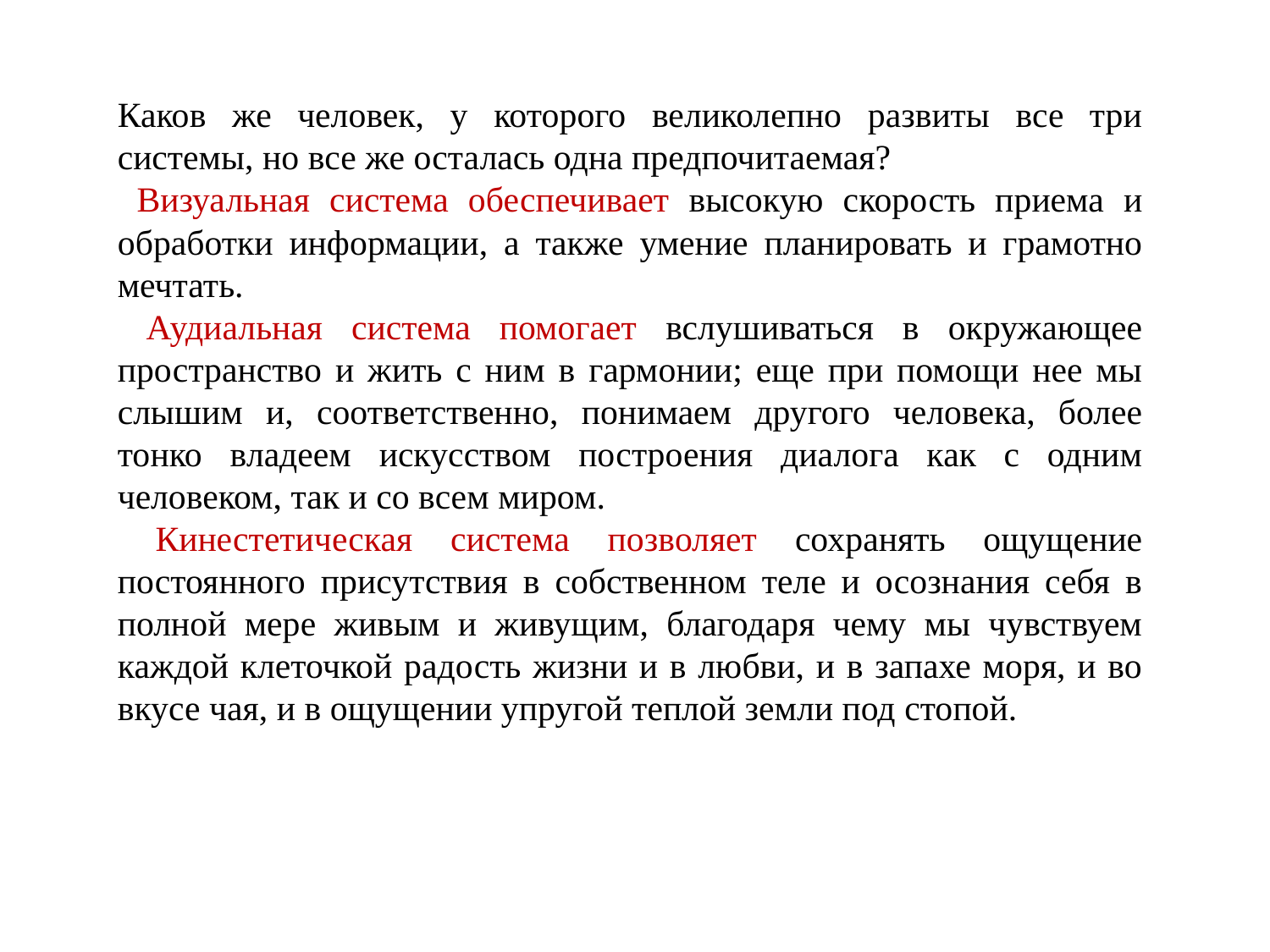

Каков же человек, у которого великолепно развиты все три системы, но все же осталась одна предпочитаемая?
 Визуальная система обеспечивает высокую скорость приема и обработки информации, а также умение планировать и грамотно мечтать.
 Аудиальная система помогает вслушиваться в окружающее пространство и жить с ним в гармонии; еще при помощи нее мы слышим и, соответственно, понимаем другого человека, более тонко владеем искусством построения диалога как с одним человеком, так и со всем миром.
 Кинестетическая система позволяет сохранять ощущение постоянного присутствия в собственном теле и осознания себя в полной мере живым и живущим, благодаря чему мы чувствуем каждой клеточкой радость жизни и в любви, и в запахе моря, и во вкусе чая, и в ощущении упругой теплой земли под стопой.